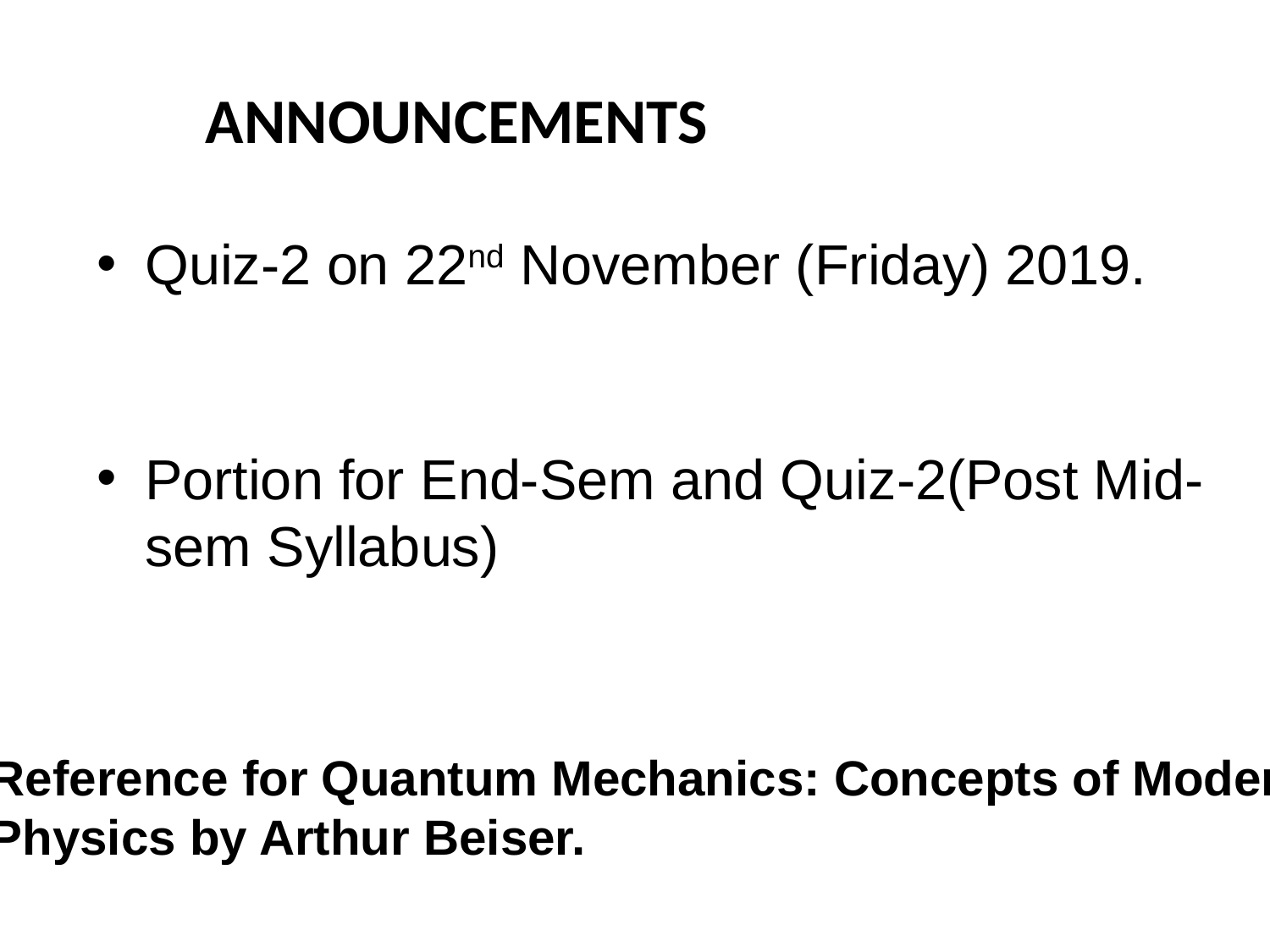

ANNOUNCEMENTS
Quiz-2 on 22nd November (Friday) 2019.
Portion for End-Sem and Quiz-2(Post Mid-sem Syllabus)
Reference for Quantum Mechanics: Concepts of Modern
Physics by Arthur Beiser.